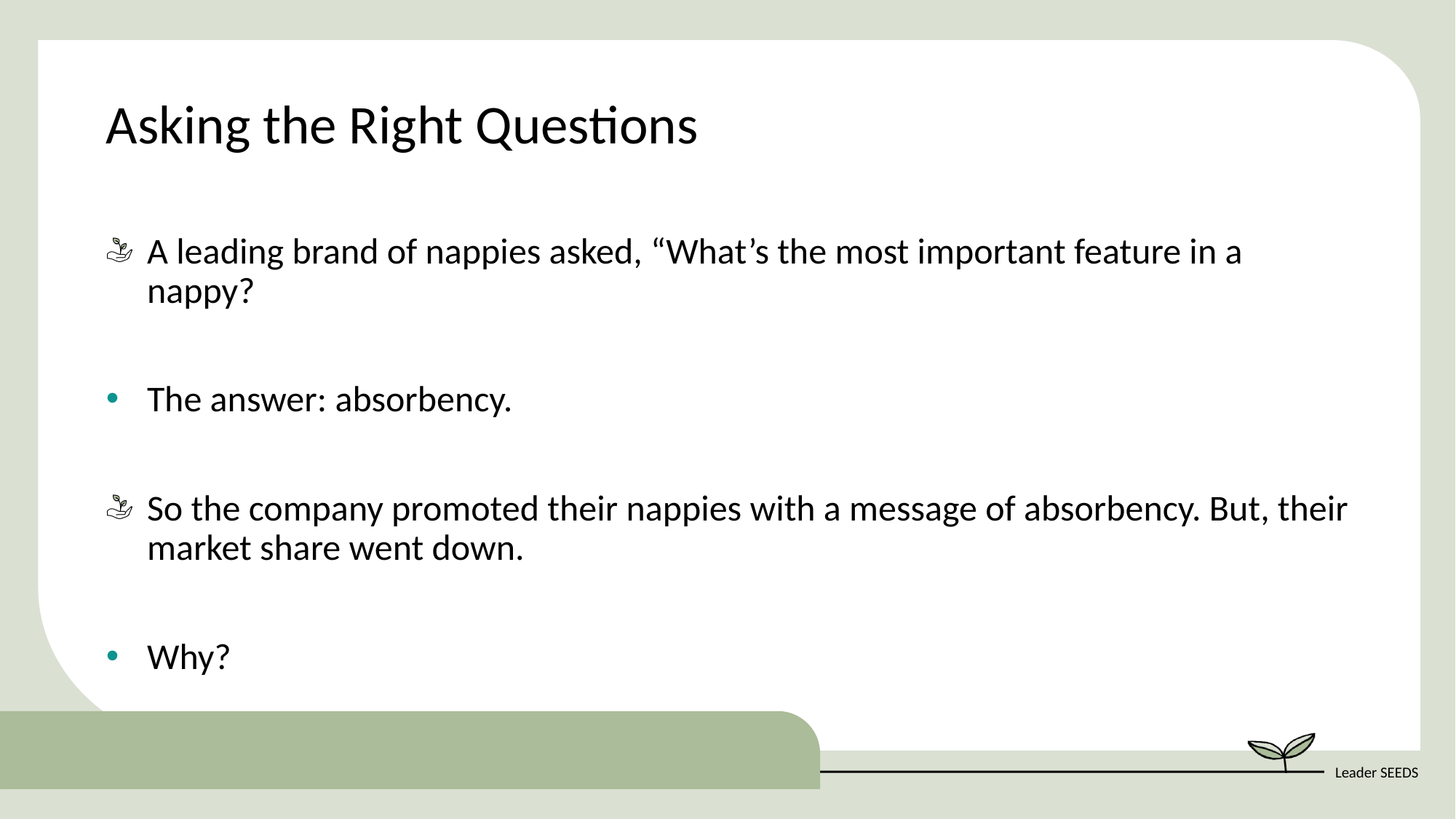

Asking the Right Questions
A leading brand of nappies asked, “What’s the most important feature in a nappy?

The answer: absorbency.

So the company promoted their nappies with a message of absorbency. But, their market share went down.

Why?